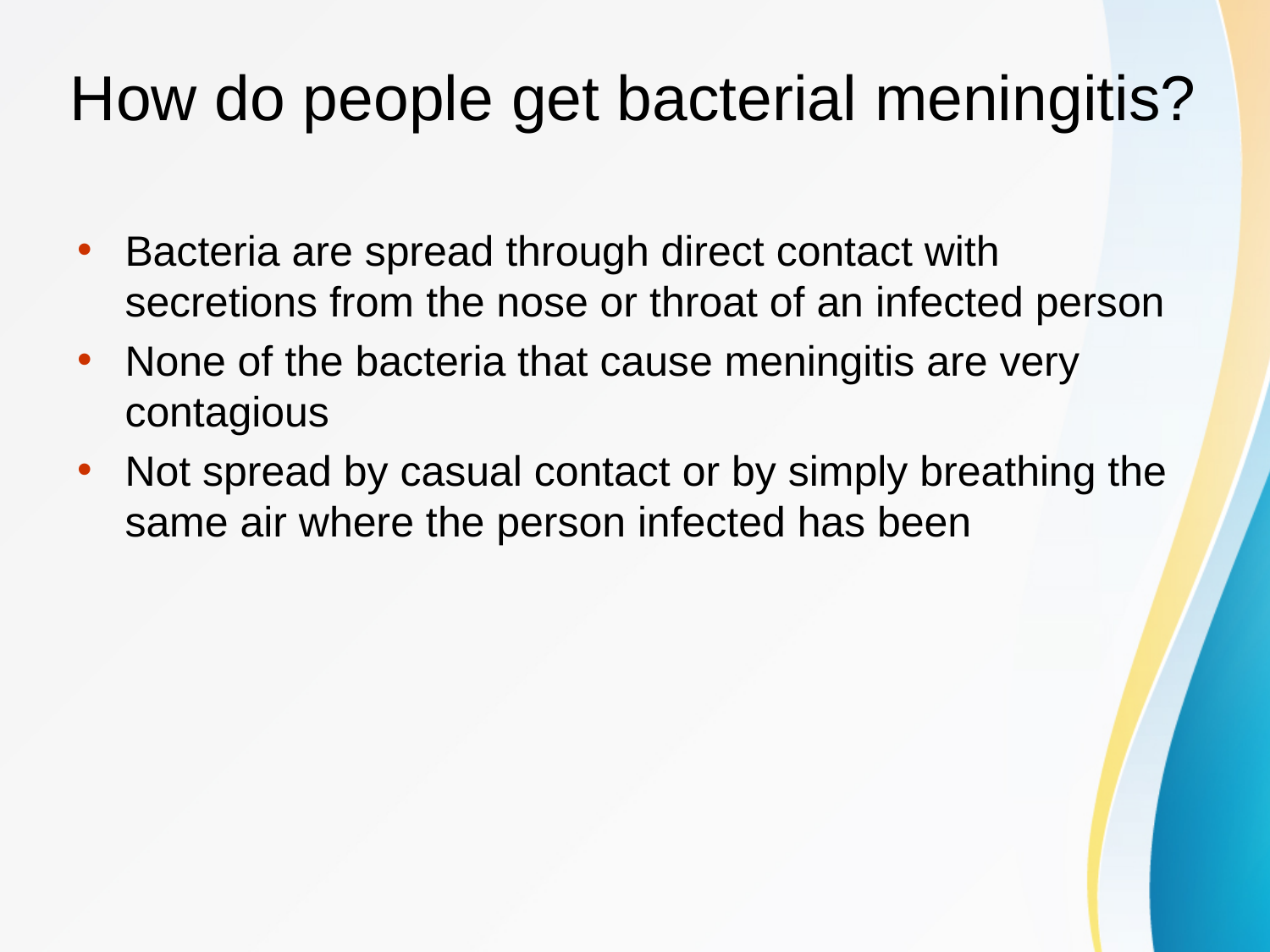

# How do people get bacterial meningitis?
Bacteria are spread through direct contact with secretions from the nose or throat of an infected person
None of the bacteria that cause meningitis are very contagious
Not spread by casual contact or by simply breathing the same air where the person infected has been